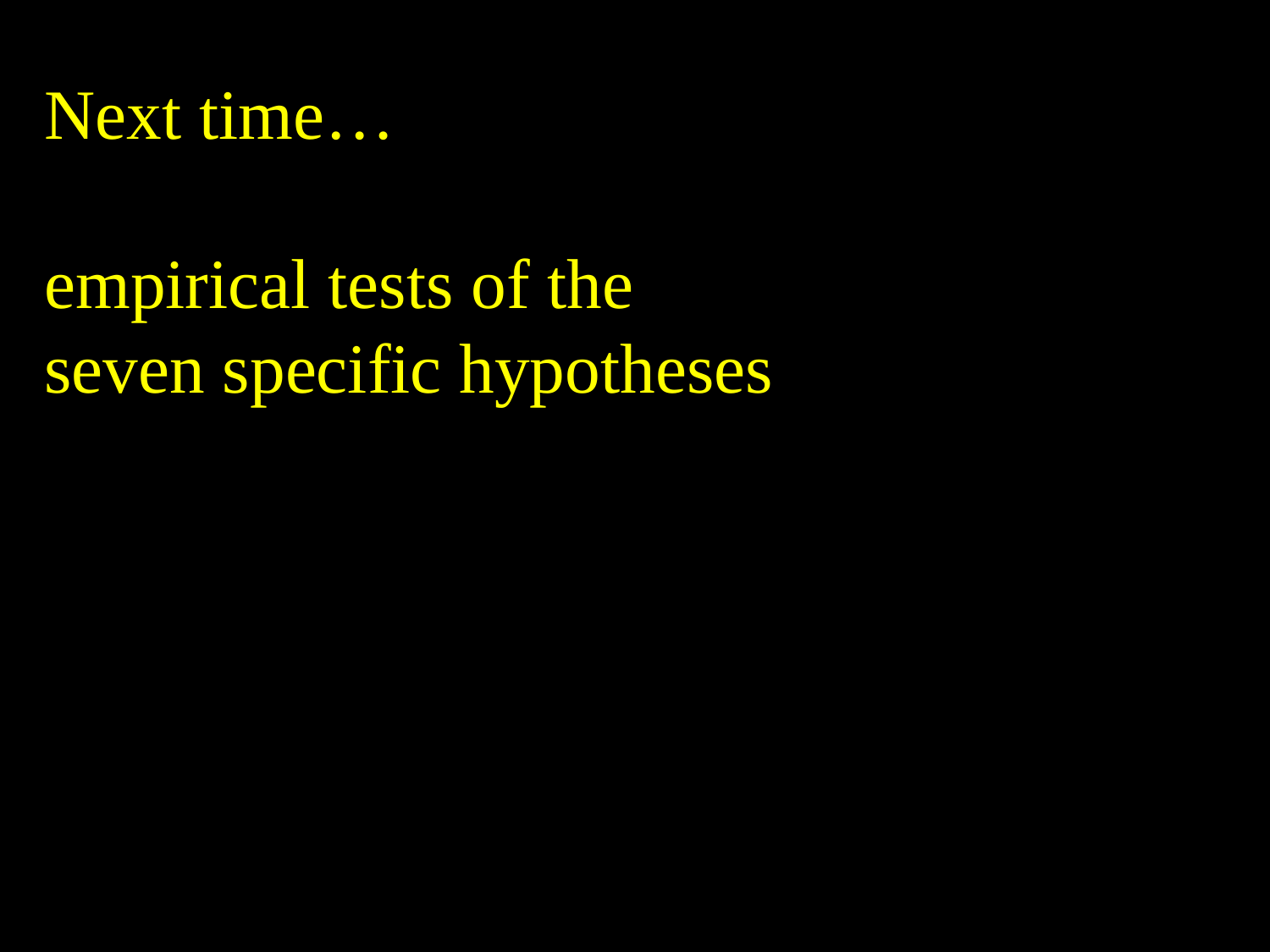

# Next time… empirical tests of the seven specific hypotheses